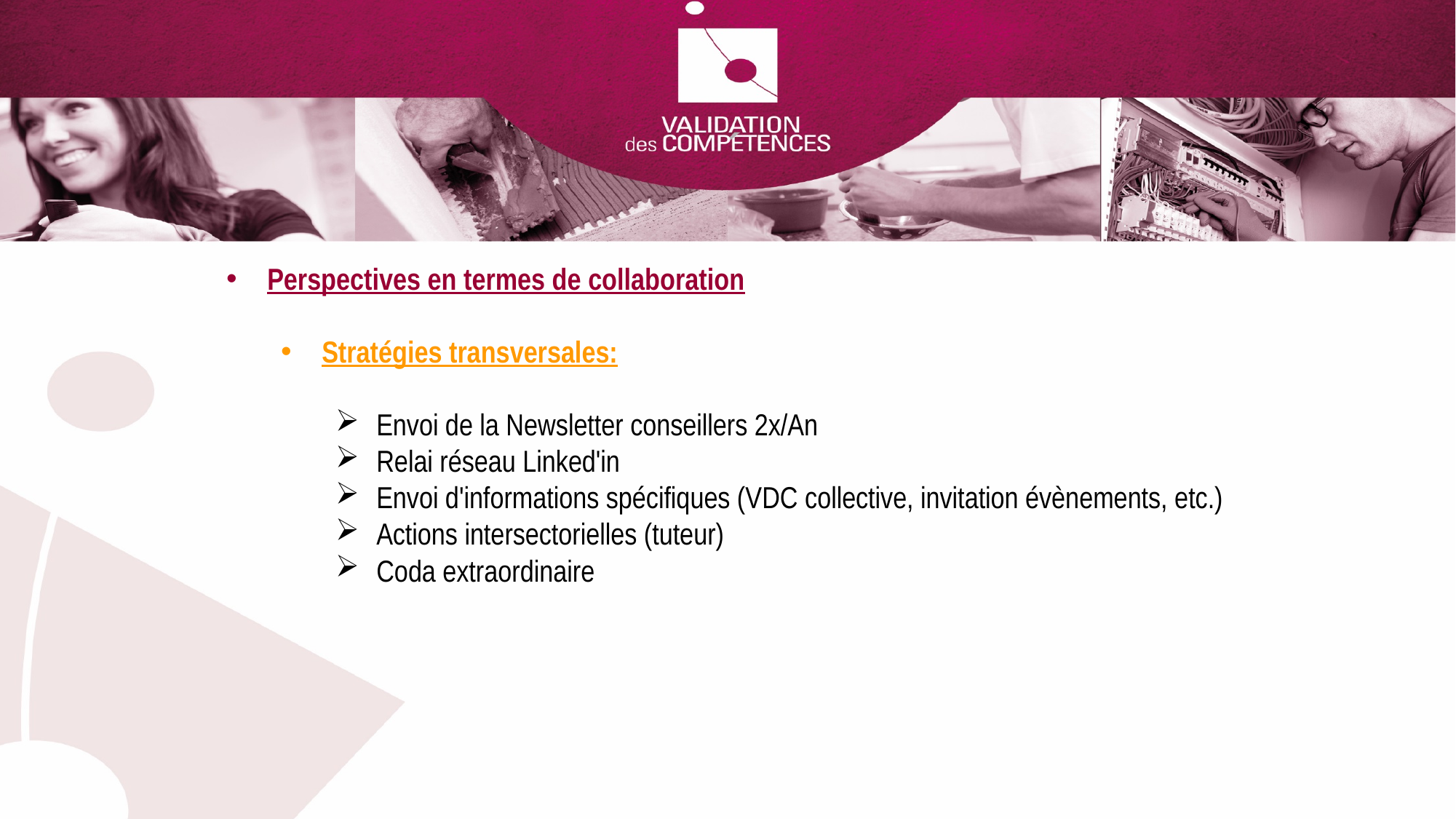

Perspectives en termes de collaboration

Stratégies transversales:

Envoi de la Newsletter conseillers 2x/An
Relai réseau Linked'in
Envoi d'informations spécifiques (VDC collective, invitation évènements, etc.)
Actions intersectorielles (tuteur)
Coda extraordinaire